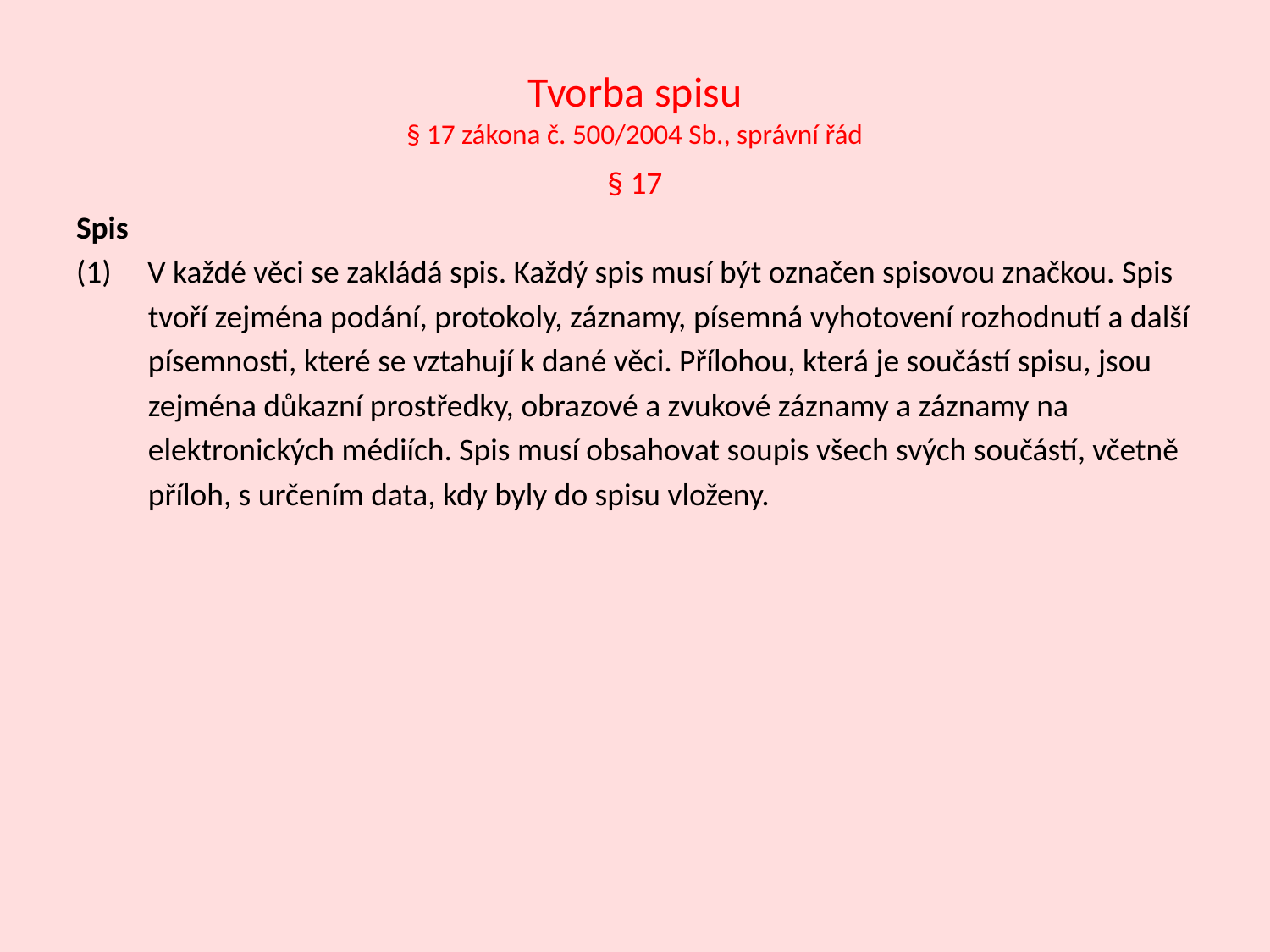

# Tvorba spisu § 17 zákona č. 500/2004 Sb., správní řád
§ 17
Spis
V každé věci se zakládá spis. Každý spis musí být označen spisovou značkou. Spis
          tvoří zejména podání, protokoly, záznamy, písemná vyhotovení rozhodnutí a další
          písemnosti, které se vztahují k dané věci. Přílohou, která je součástí spisu, jsou
          zejména důkazní prostředky, obrazové a zvukové záznamy a záznamy na
          elektronických médiích. Spis musí obsahovat soupis všech svých součástí, včetně
          příloh, s určením data, kdy byly do spisu vloženy.